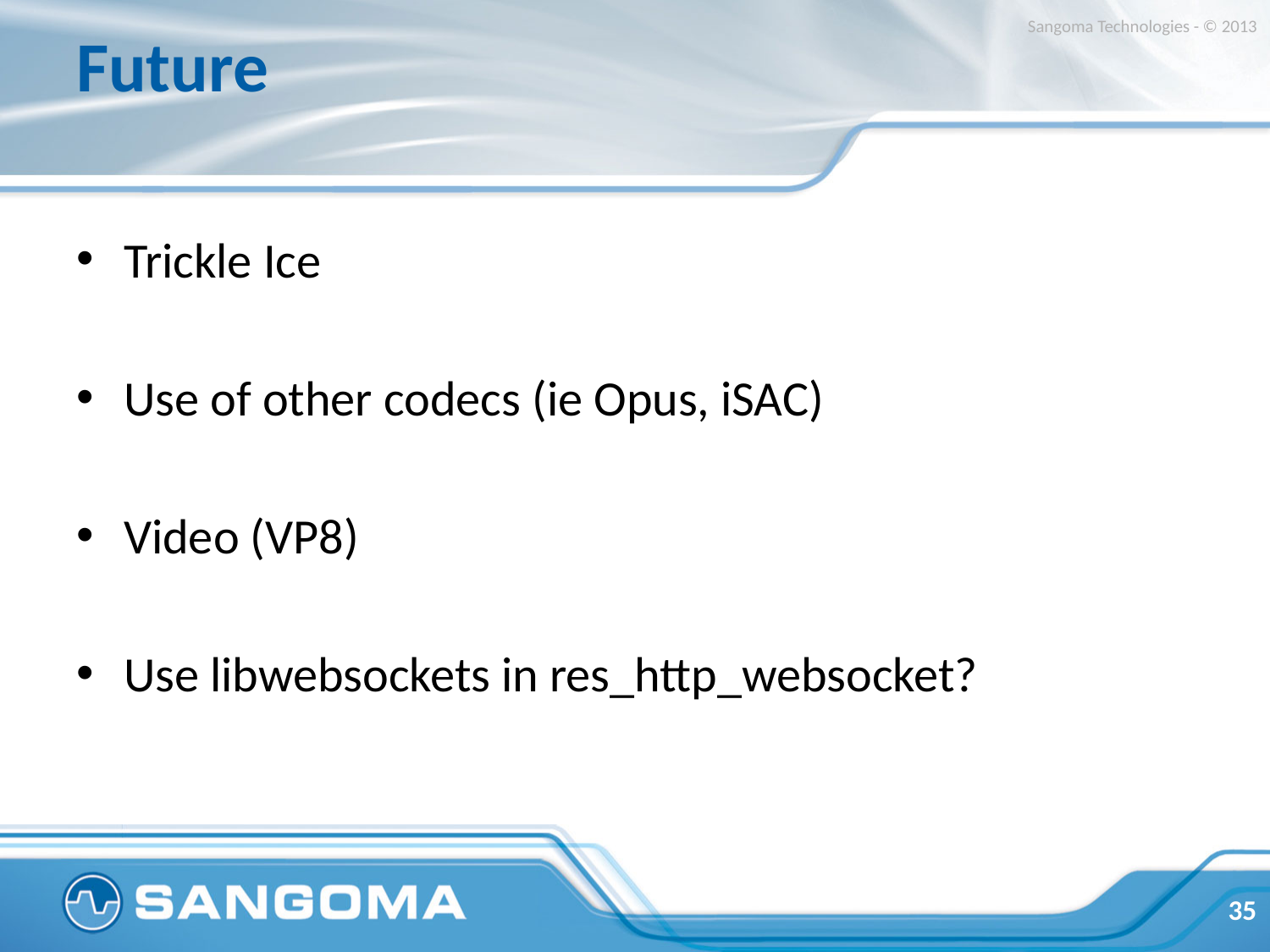

# Future
Sangoma Technologies - © 2013
Trickle Ice

Use of other codecs (ie Opus, iSAC)

Video (VP8)

Use libwebsockets in res_http_websocket?
35